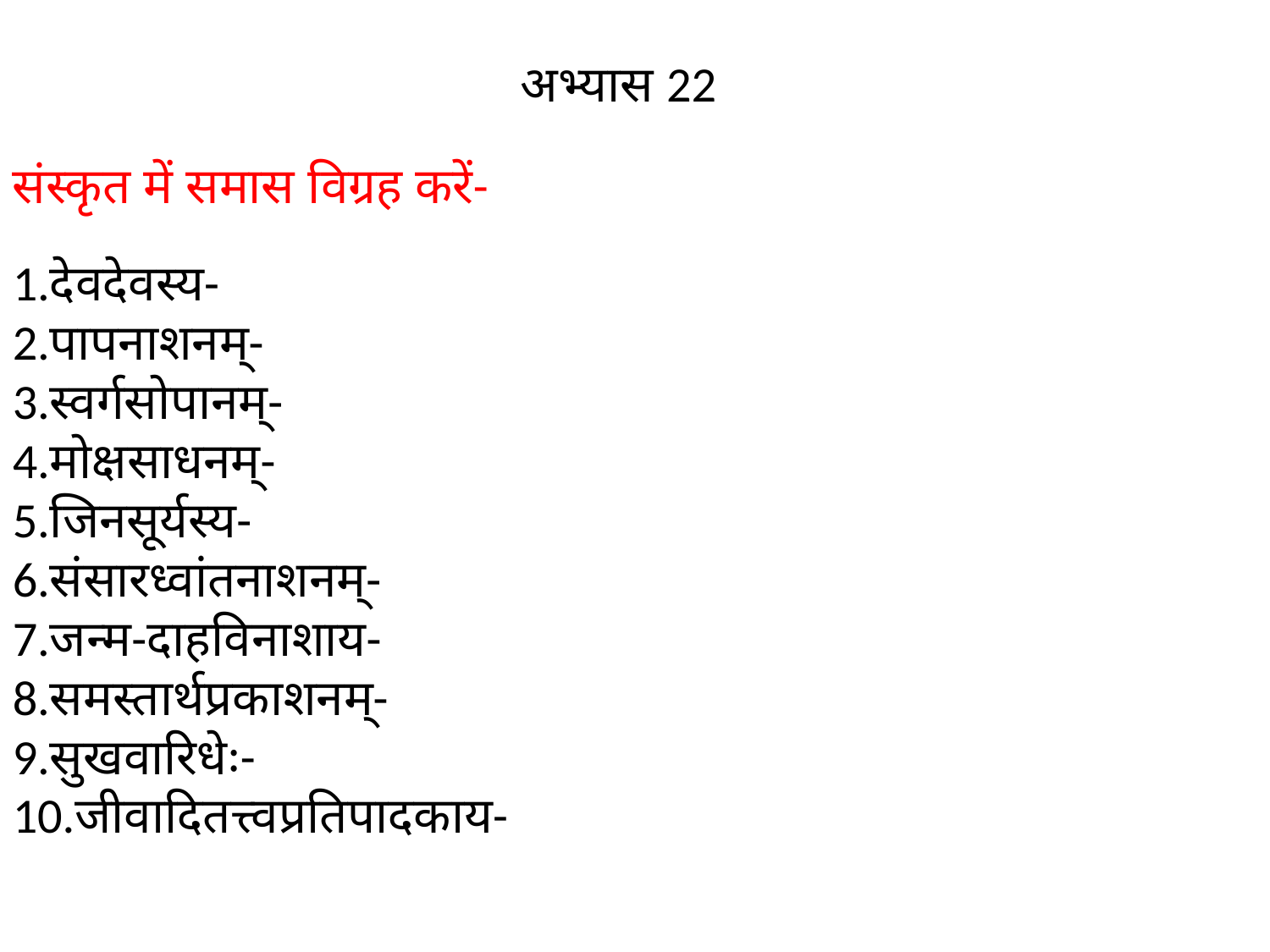

अभ्यास 22

संस्कृत में समास विग्रह करें-

1.देवदेवस्य-
2.पापनाशनम्-
3.स्वर्गसोपानम्-
4.मोक्षसाधनम्-
5.जिनसूर्यस्य-
6.संसारध्वांतनाशनम्-
7.जन्म-दाहविनाशाय-
8.समस्तार्थप्रकाशनम्-
9.सुखवारिधेः-
10.जीवादितत्त्वप्रतिपादकाय-